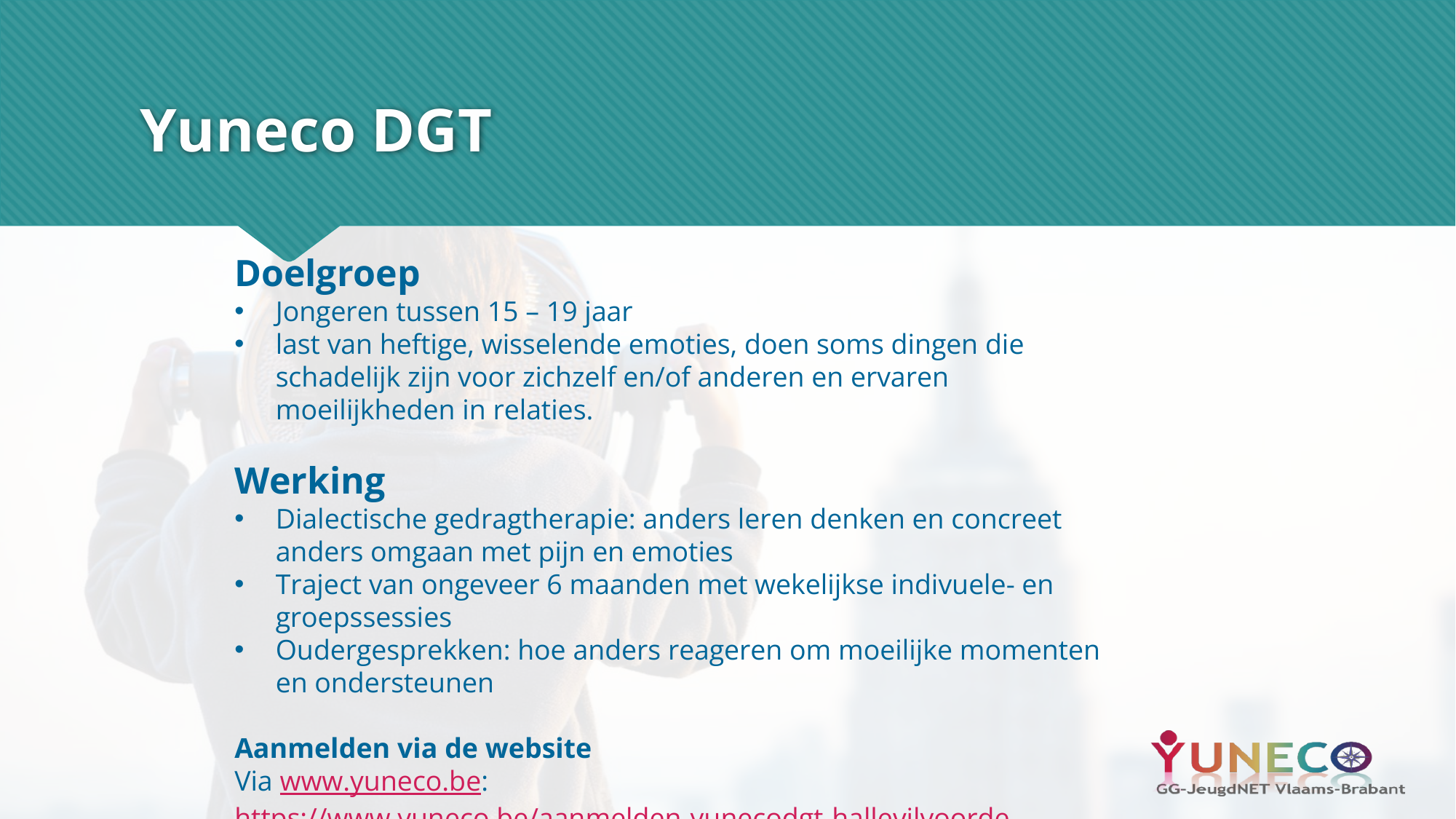

# Yuneco DGT
Doelgroep
Jongeren tussen 15 – 19 jaar
last van heftige, wisselende emoties, doen soms dingen die schadelijk zijn voor zichzelf en/of anderen en ervaren moeilijkheden in relaties.

Werking
Dialectische gedragtherapie: anders leren denken en concreet anders omgaan met pijn en emoties
Traject van ongeveer 6 maanden met wekelijkse indivuele- en groepssessies
Oudergesprekken: hoe anders reageren om moeilijke momenten en ondersteunen

Aanmelden via de website
Via www.yuneco.be: https://www.yuneco.be/aanmelden-yunecodgt-hallevilvoorde